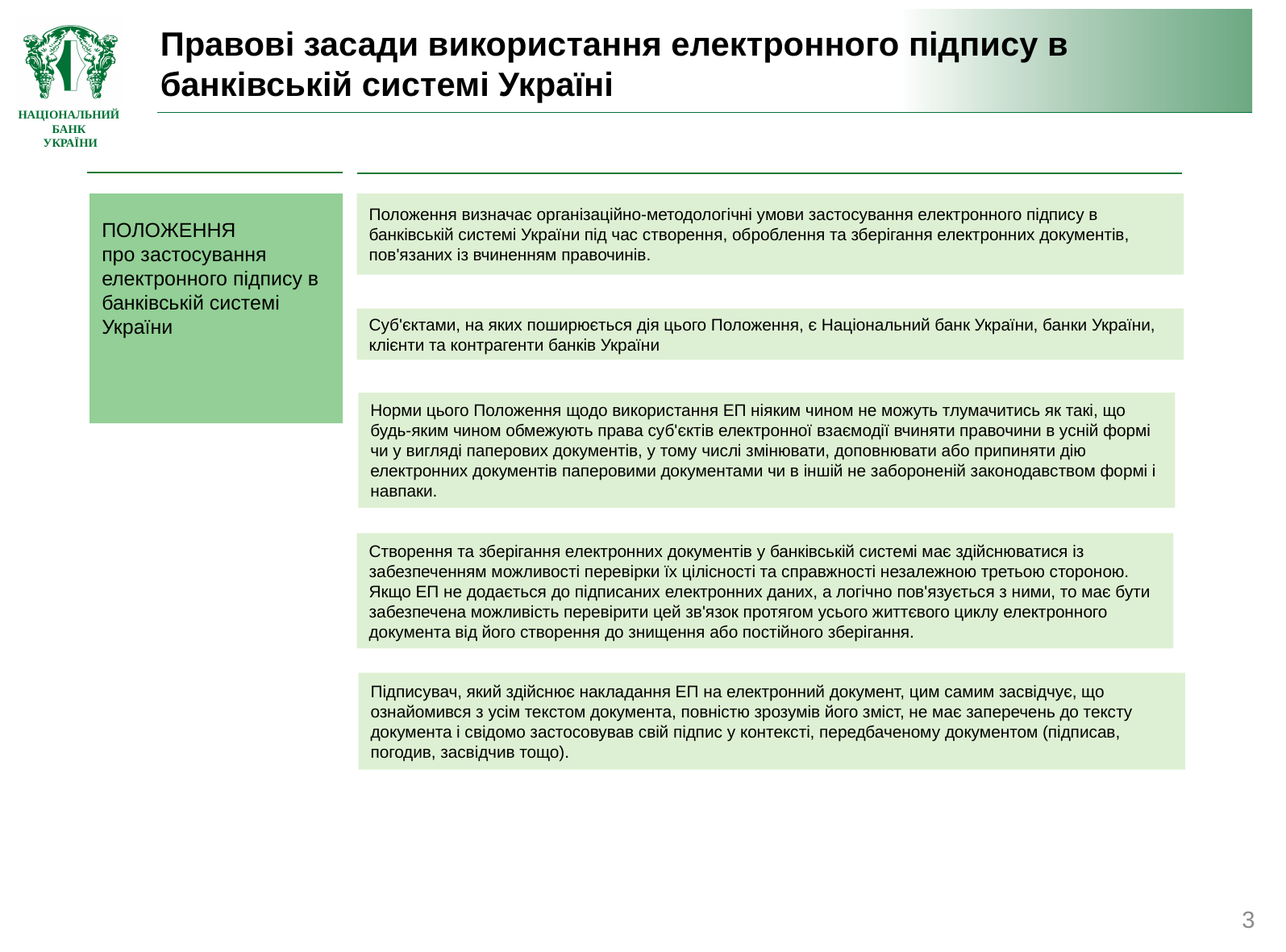

# Правові засади використання електронного підпису в банківській системі Україні

ПОЛОЖЕННЯ
про застосування електронного підпису в банківській системі України
Положення визначає організаційно-методологічні умови застосування електронного підпису в банківській системі України під час створення, оброблення та зберігання електронних документів, пов'язаних із вчиненням правочинів.
Суб'єктами, на яких поширюється дія цього Положення, є Національний банк України, банки України, клієнти та контрагенти банків України
Норми цього Положення щодо використання ЕП ніяким чином не можуть тлумачитись як такі, що будь-яким чином обмежують права суб'єктів електронної взаємодії вчиняти правочини в усній формі чи у вигляді паперових документів, у тому числі змінювати, доповнювати або припиняти дію електронних документів паперовими документами чи в іншій не забороненій законодавством формі і навпаки.
Створення та зберігання електронних документів у банківській системі має здійснюватися із забезпеченням можливості перевірки їх цілісності та справжності незалежною третьою стороною. Якщо ЕП не додається до підписаних електронних даних, а логічно пов'язується з ними, то має бути забезпечена можливість перевірити цей зв'язок протягом усього життєвого циклу електронного документа від його створення до знищення або постійного зберігання.
Підписувач, який здійснює накладання ЕП на електронний документ, цим самим засвідчує, що ознайомився з усім текстом документа, повністю зрозумів його зміст, не має заперечень до тексту документа і свідомо застосовував свій підпис у контексті, передбаченому документом (підписав, погодив, засвідчив тощо).
3